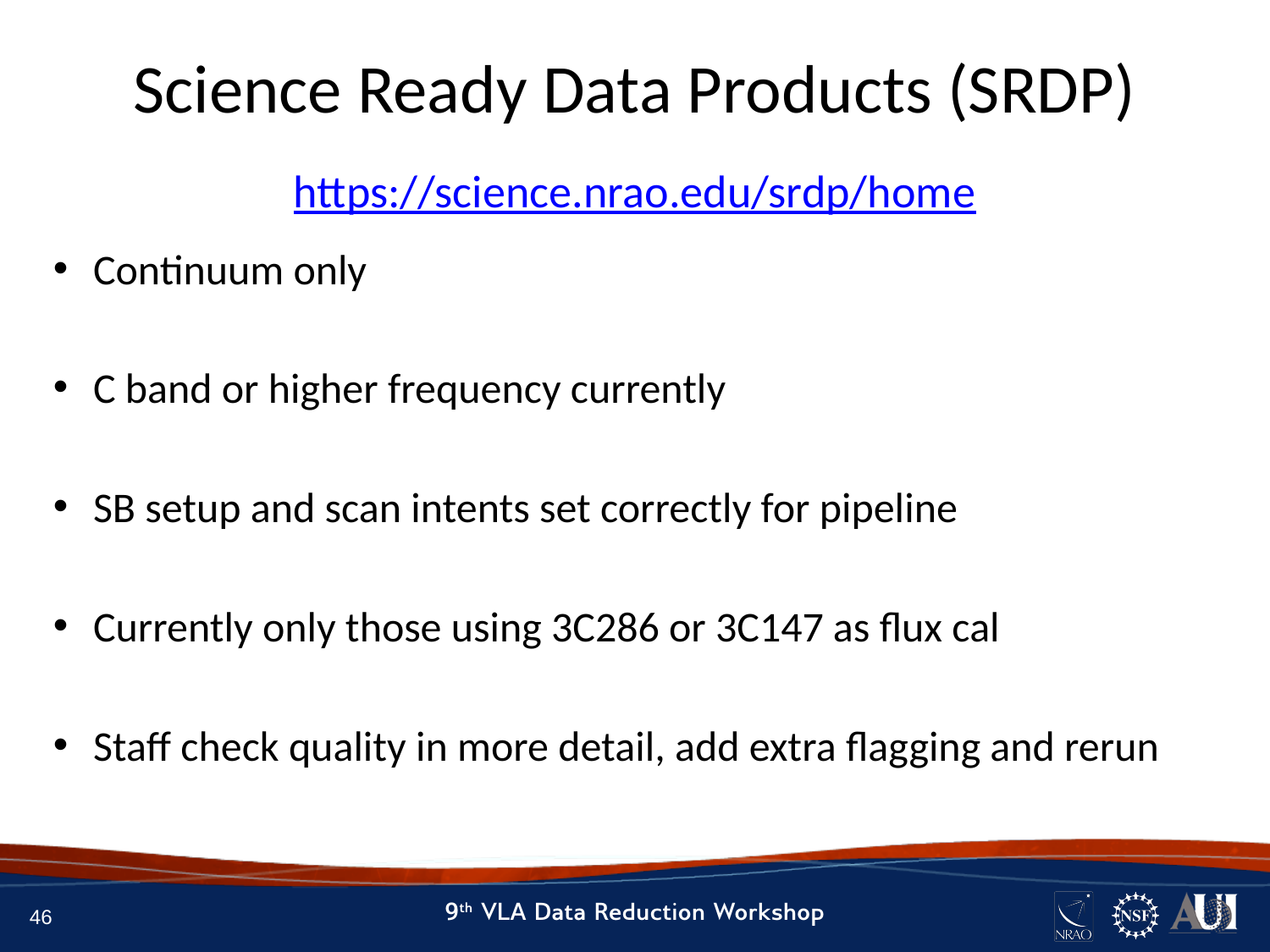

# Science Ready Data Products (SRDP)
https://science.nrao.edu/srdp/home

Continuum only

C band or higher frequency currently

SB setup and scan intents set correctly for pipeline

Currently only those using 3C286 or 3C147 as flux cal

Staff check quality in more detail, add extra flagging and rerun

46